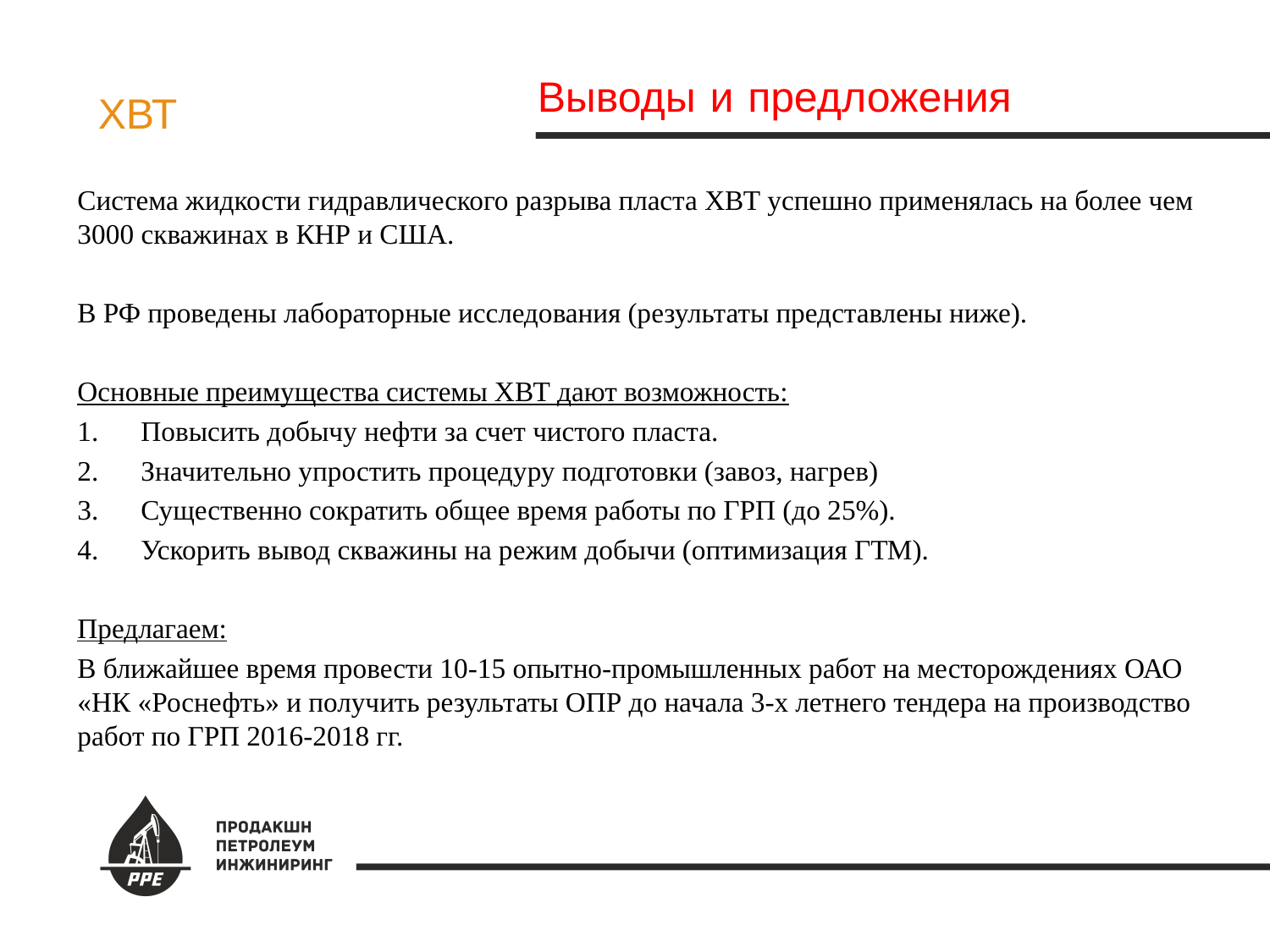

Выводы и предложения
ХВТ
Система жидкости гидравлического разрыва пласта ХВТ успешно применялась на более чем 3000 скважинах в КНР и США.

В РФ проведены лабораторные исследования (результаты представлены ниже).

Основные преимущества системы ХВТ дают возможность:
Повысить добычу нефти за счет чистого пласта.
Значительно упростить процедуру подготовки (завоз, нагрев)
Существенно сократить общее время работы по ГРП (до 25%).
Ускорить вывод скважины на режим добычи (оптимизация ГТМ).

Предлагаем:
В ближайшее время провести 10-15 опытно-промышленных работ на месторождениях ОАО «НК «Роснефть» и получить результаты ОПР до начала 3-х летнего тендера на производство работ по ГРП 2016-2018 гг.